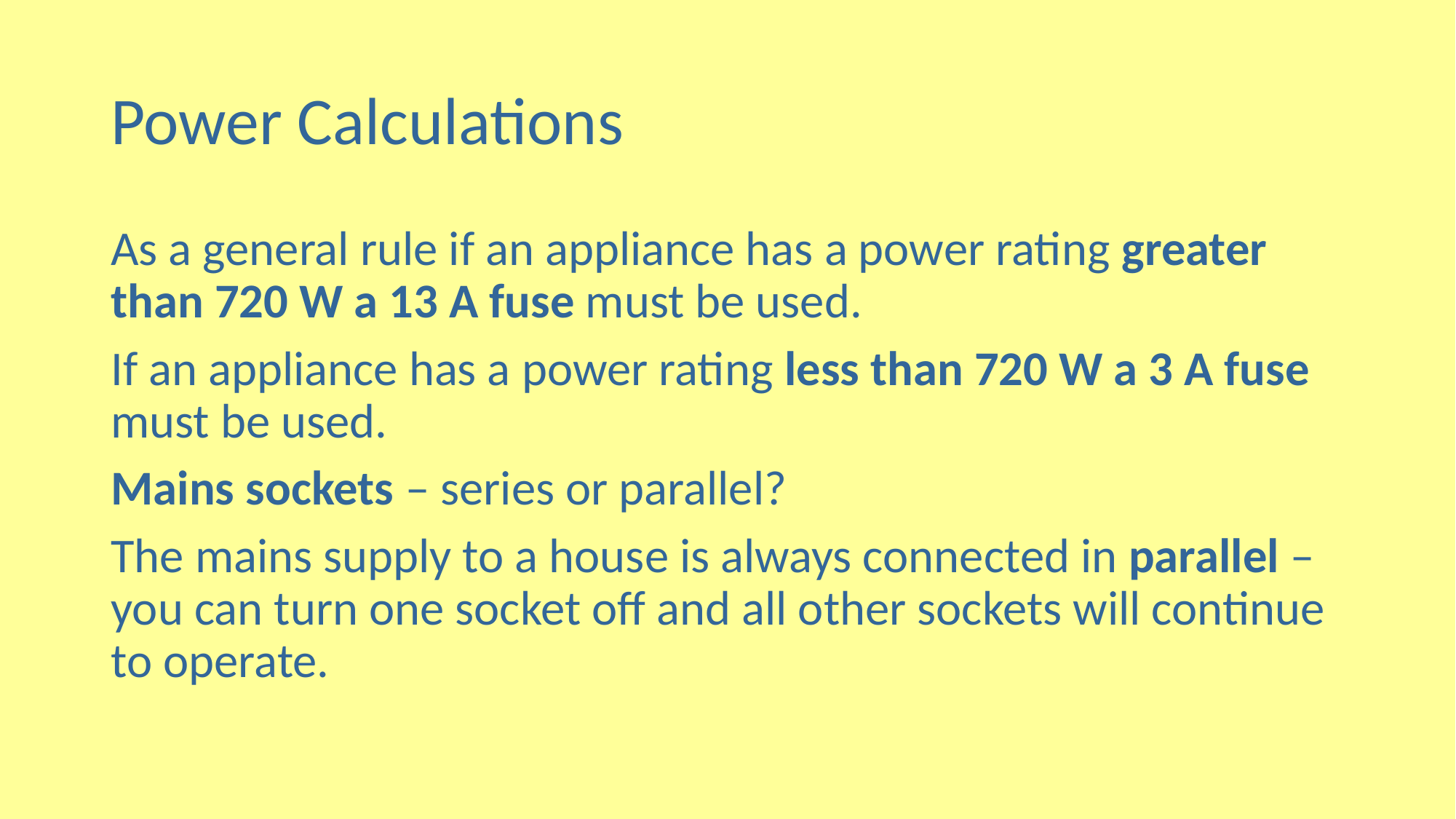

# Power Calculations
As a general rule if an appliance has a power rating greater than 720 W a 13 A fuse must be used.
If an appliance has a power rating less than 720 W a 3 A fuse must be used.
Mains sockets – series or parallel?
The mains supply to a house is always connected in parallel – you can turn one socket off and all other sockets will continue to operate.